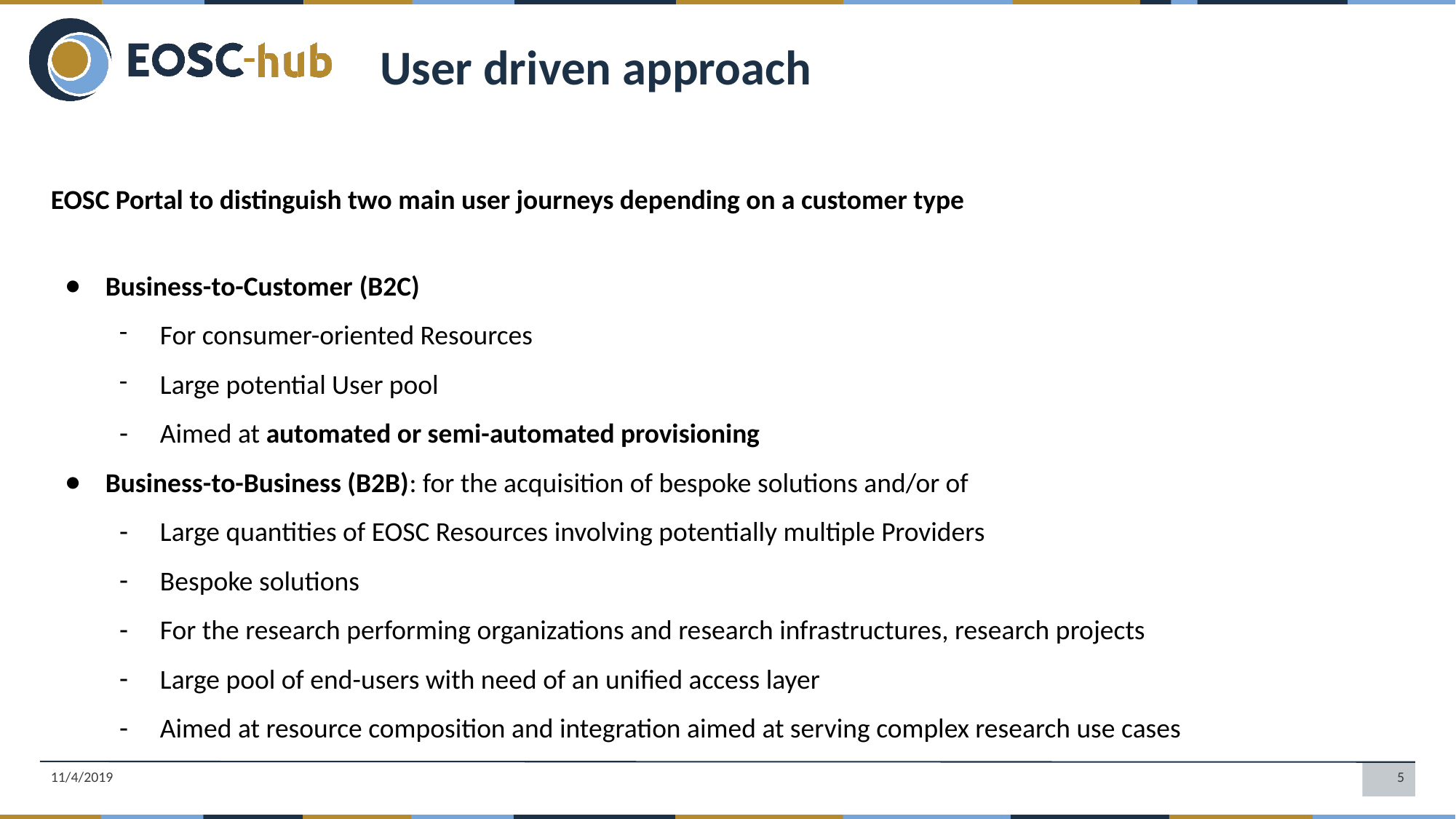

User driven approach

EOSC Portal to distinguish two main user journeys depending on a customer type

Business-to-Customer (B2C)
For consumer-oriented Resources
Large potential User pool
Aimed at automated or semi-automated provisioning
Business-to-Business (B2B): for the acquisition of bespoke solutions and/or of
Large quantities of EOSC Resources involving potentially multiple Providers
Bespoke solutions
For the research performing organizations and research infrastructures, research projects
Large pool of end-users with need of an unified access layer
Aimed at resource composition and integration aimed at serving complex research use cases

11/4/2019

5